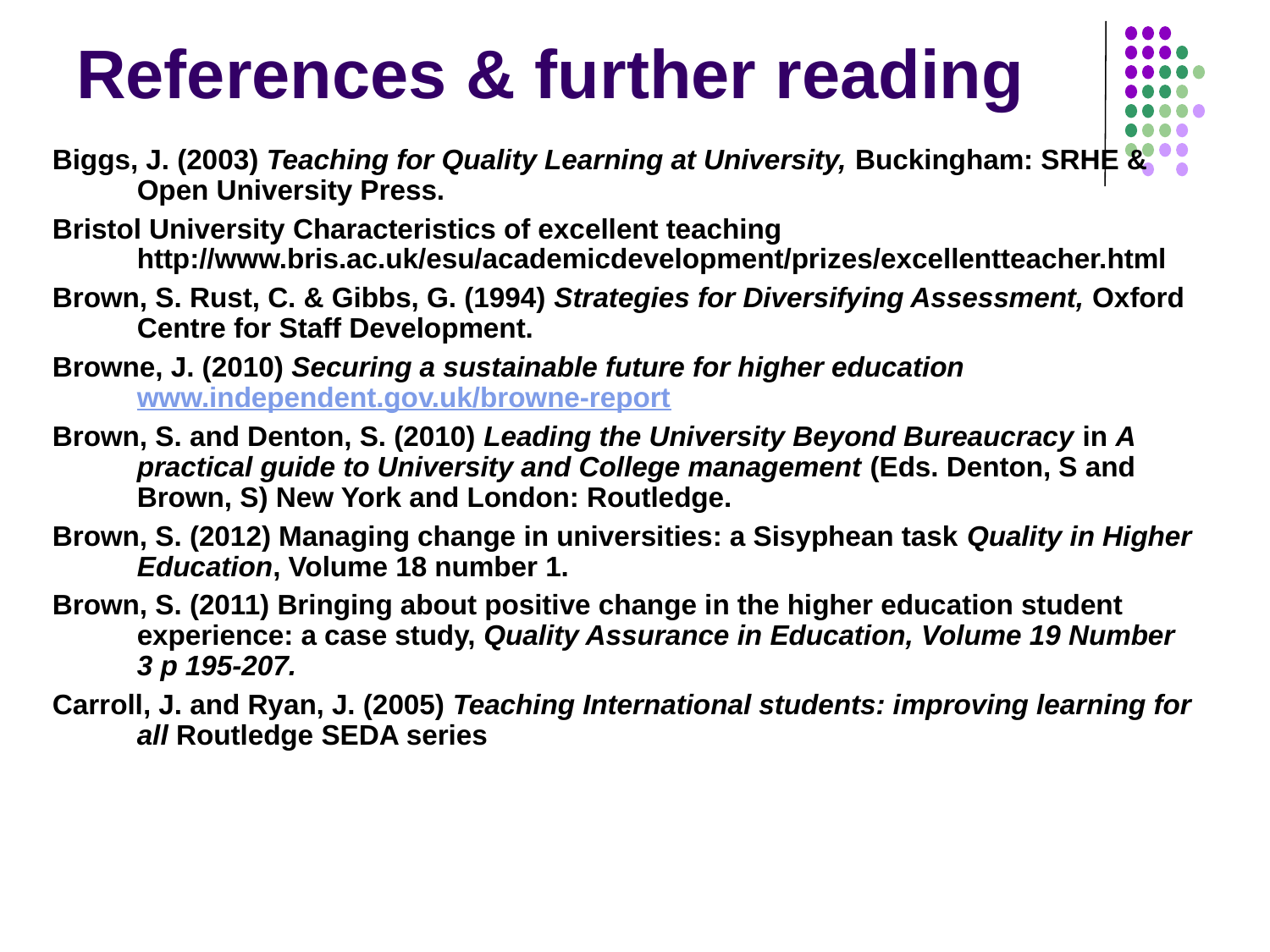

# References & further reading
Biggs, J. (2003) Teaching for Quality Learning at University, Buckingham: SRHE & Open University Press.
Bristol University Characteristics of excellent teaching http://www.bris.ac.uk/esu/academicdevelopment/prizes/excellentteacher.html
Brown, S. Rust, C. & Gibbs, G. (1994) Strategies for Diversifying Assessment, Oxford Centre for Staff Development.
Browne, J. (2010) Securing a sustainable future for higher education www.independent.gov.uk/browne-report
Brown, S. and Denton, S. (2010) Leading the University Beyond Bureaucracy in A practical guide to University and College management (Eds. Denton, S and Brown, S) New York and London: Routledge.
Brown, S. (2012) Managing change in universities: a Sisyphean task Quality in Higher Education, Volume 18 number 1.
Brown, S. (2011) Bringing about positive change in the higher education student experience: a case study, Quality Assurance in Education, Volume 19 Number 3 p 195-207.
Carroll, J. and Ryan, J. (2005) Teaching International students: improving learning for all Routledge SEDA series